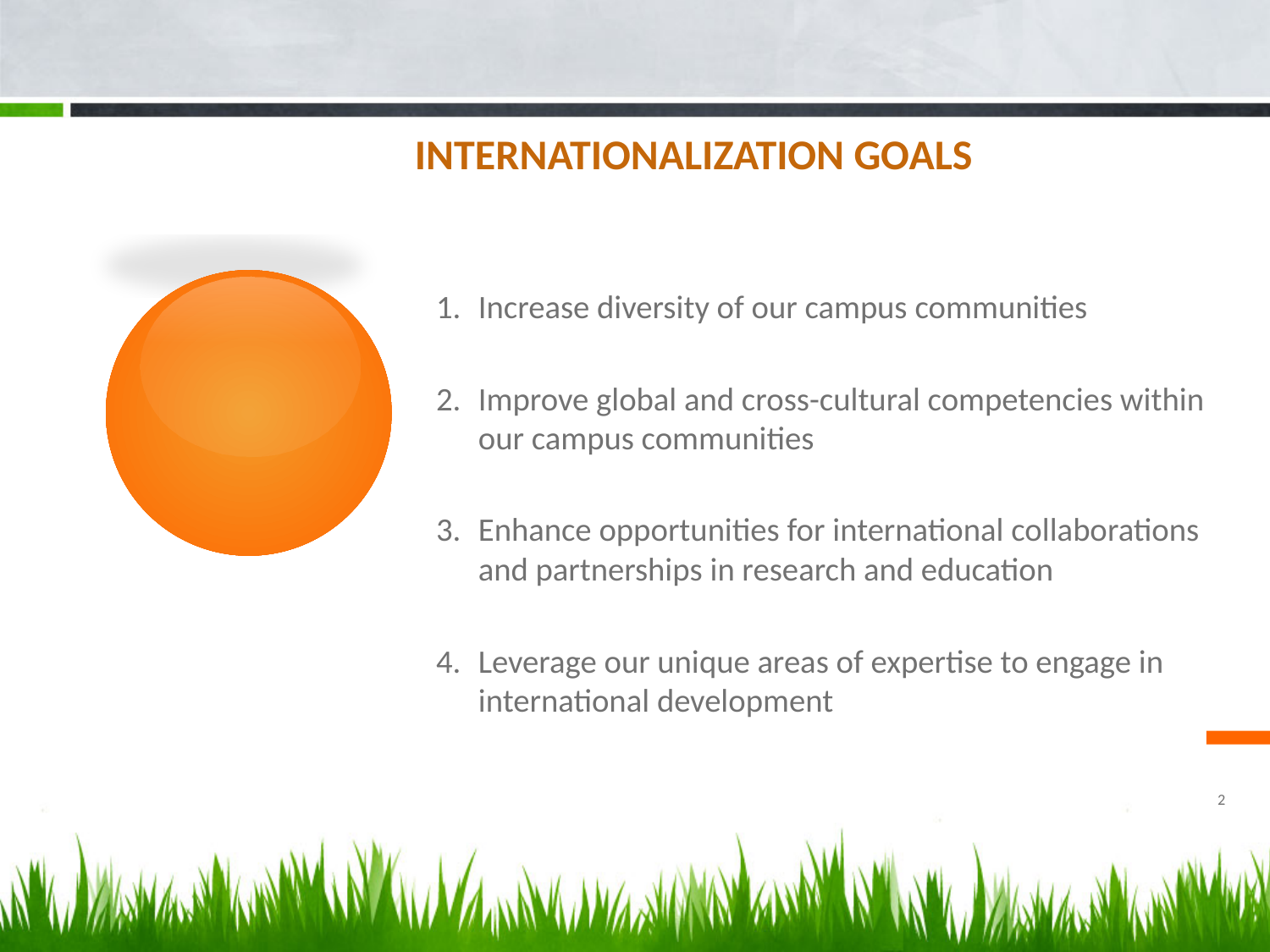

# INTERNATIONALIZATION GOALS

Increase diversity of our campus communities

Improve global and cross-cultural competencies within our campus communities

Enhance opportunities for international collaborations and partnerships in research and education

Leverage our unique areas of expertise to engage in international development

2